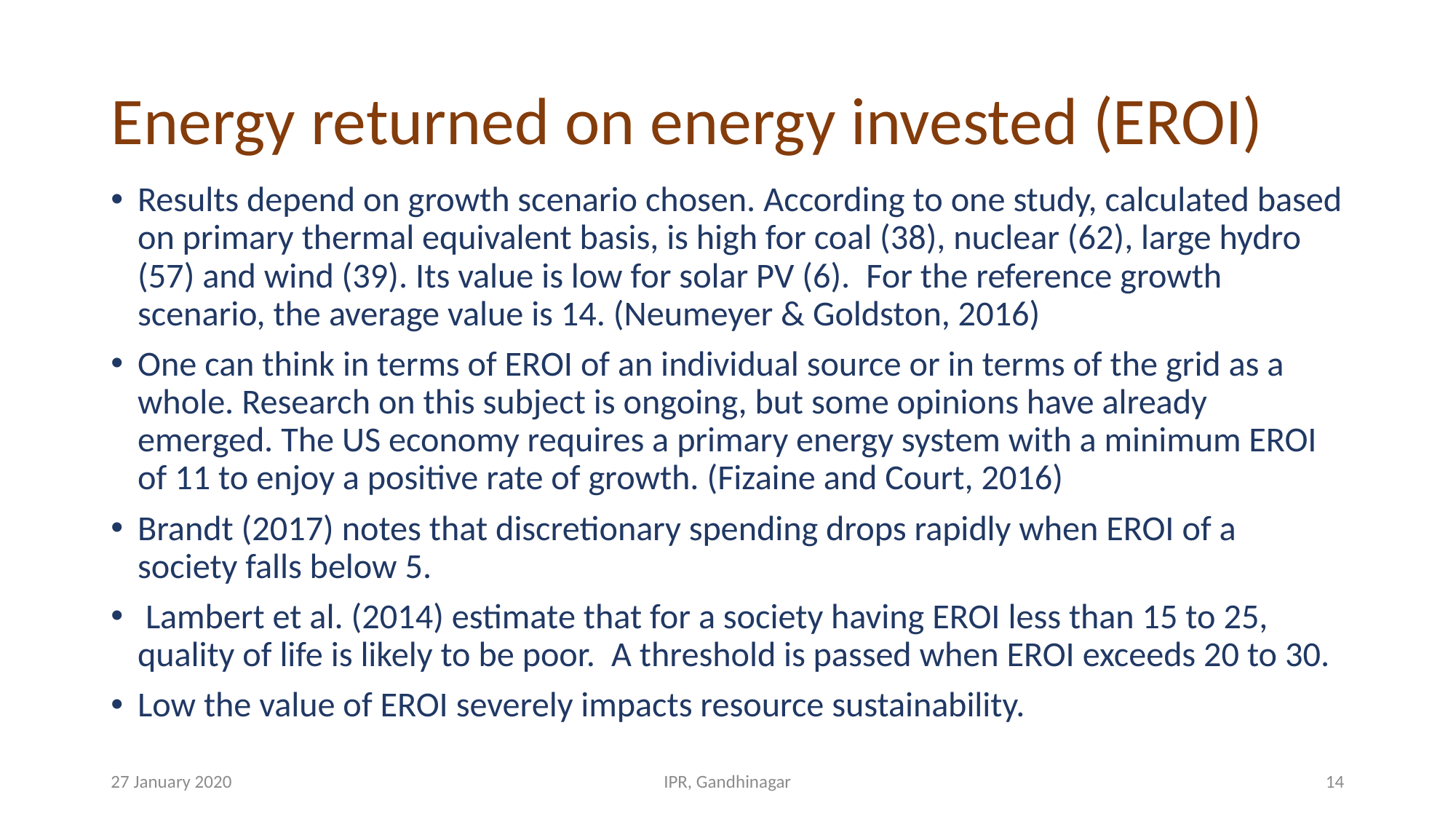

# Energy returned on energy invested (EROI)
Results depend on growth scenario chosen. According to one study, calculated based on primary thermal equivalent basis, is high for coal (38), nuclear (62), large hydro (57) and wind (39). Its value is low for solar PV (6).  For the reference growth scenario, the average value is 14. (Neumeyer & Goldston, 2016)
One can think in terms of EROI of an individual source or in terms of the grid as a whole. Research on this subject is ongoing, but some opinions have already emerged. The US economy requires a primary energy system with a minimum EROI of 11 to enjoy a positive rate of growth. (Fizaine and Court, 2016)
Brandt (2017) notes that discretionary spending drops rapidly when EROI of a society falls below 5.
 Lambert et al. (2014) estimate that for a society having EROI less than 15 to 25, quality of life is likely to be poor.  A threshold is passed when EROI exceeds 20 to 30.
Low the value of EROI severely impacts resource sustainability.
27 January 2020
IPR, Gandhinagar
14